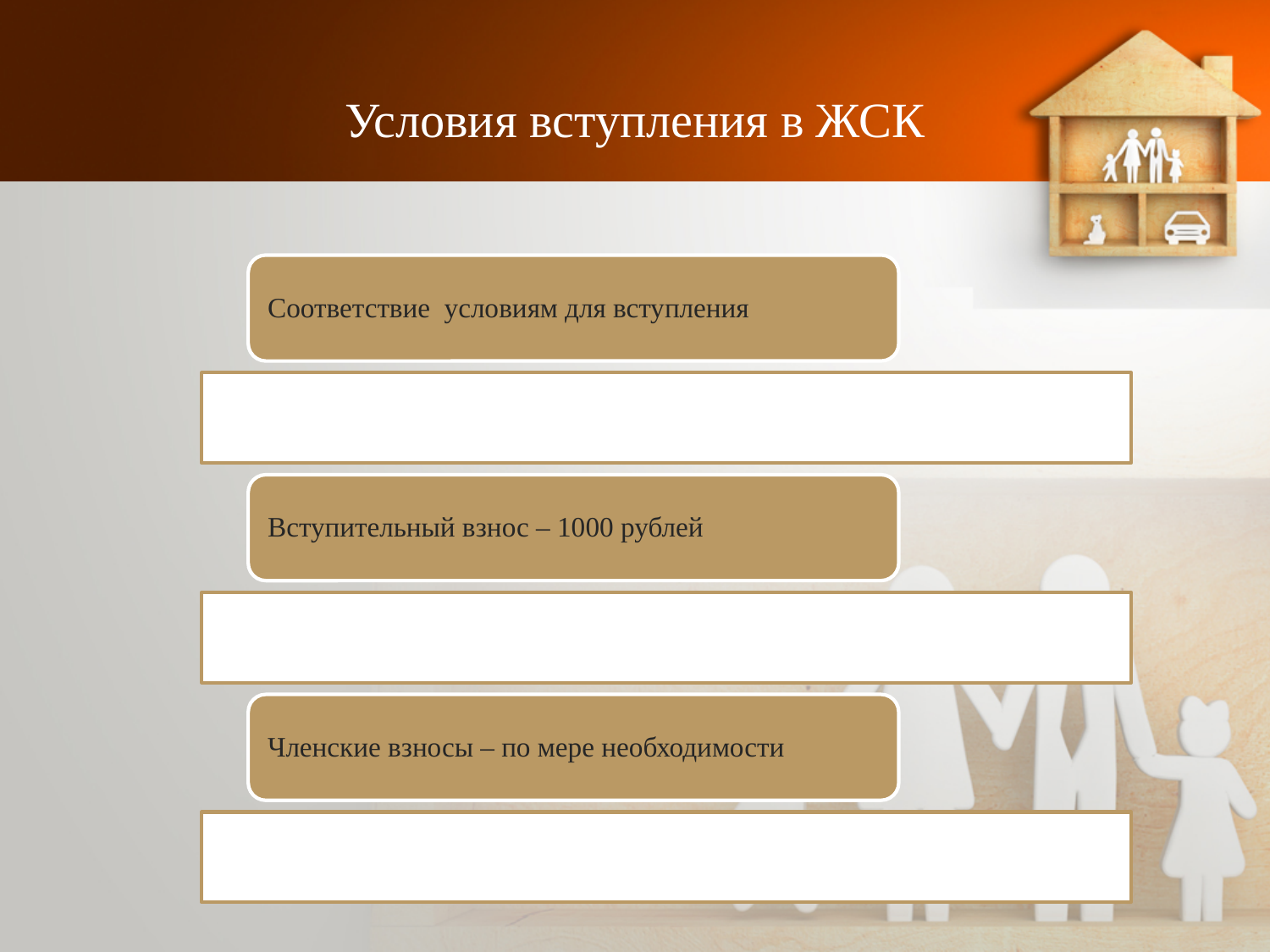

# Условия вступления в ЖСК
Соответствие  условиям для вступления
Вступительный взнос – 1000 рублей
Членские взносы – по мере необходимости